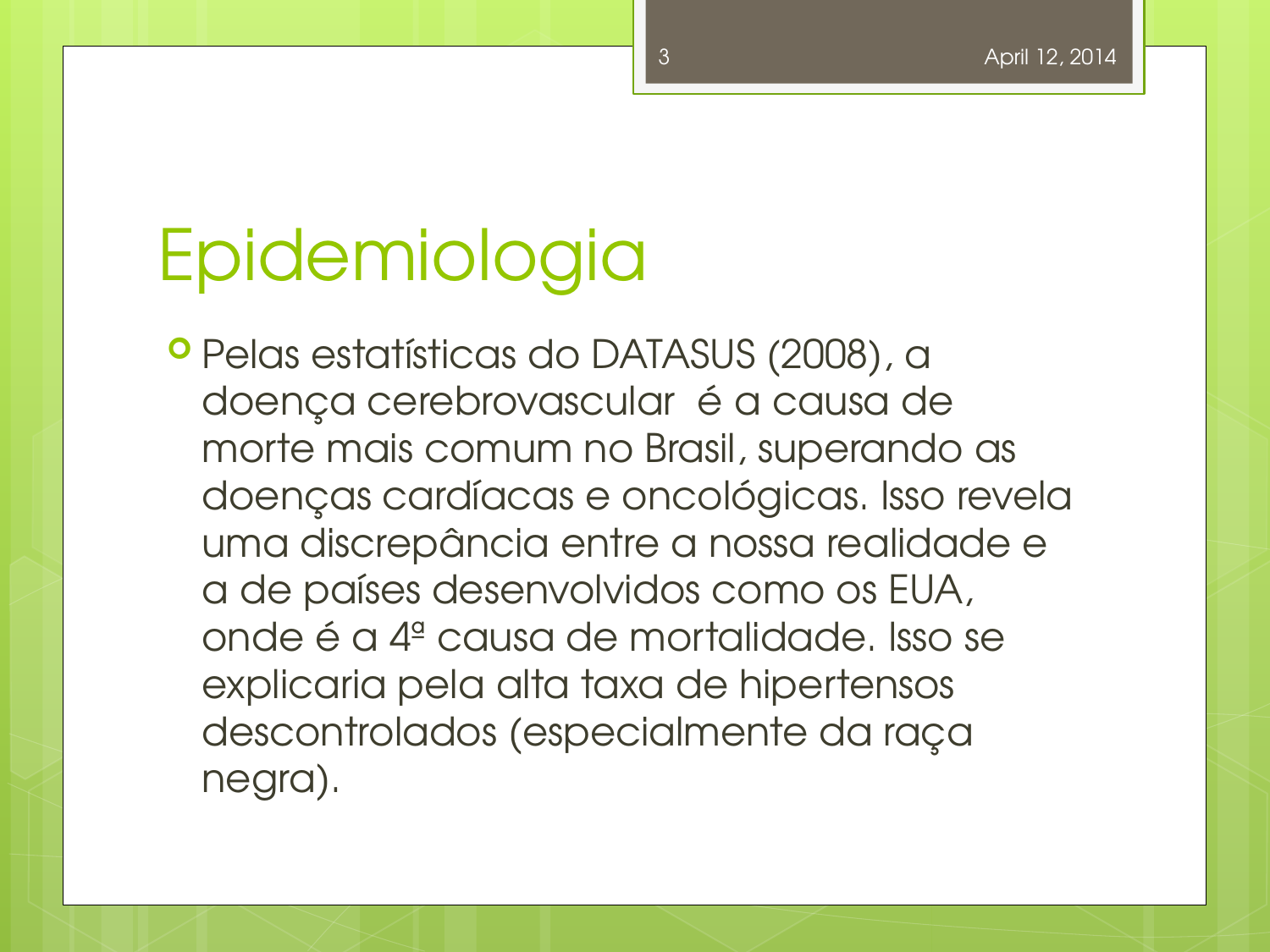

3
April 12, 2014
# Epidemiologia
Pelas estatísticas do DATASUS (2008), a doença cerebrovascular  é a causa de morte mais comum no Brasil, superando as doenças cardíacas e oncológicas. Isso revela uma discrepância entre a nossa realidade e a de países desenvolvidos como os EUA, onde é a 4ª causa de mortalidade. Isso se explicaria pela alta taxa de hipertensos descontrolados (especialmente da raça negra).